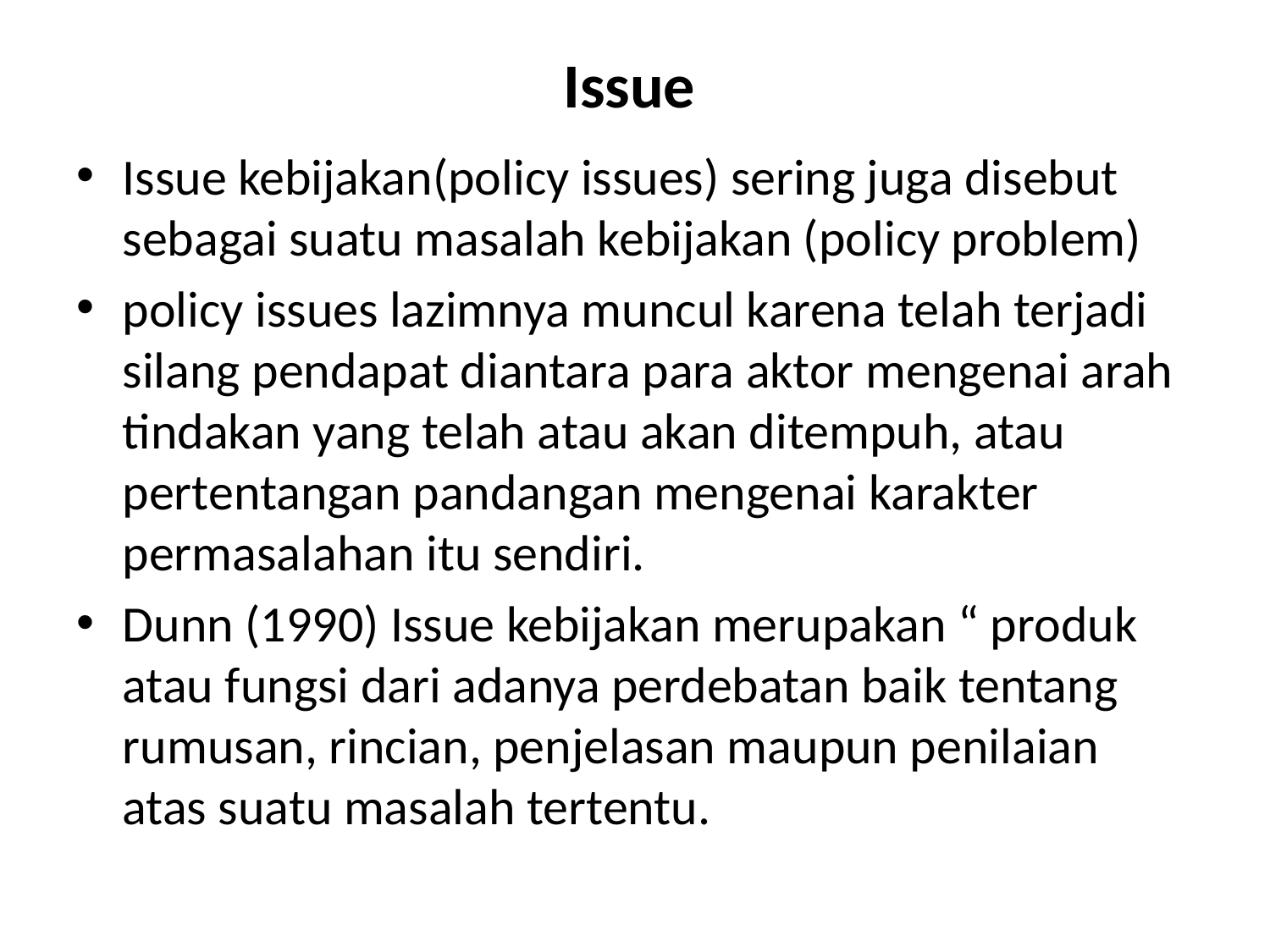

# Issue
Issue kebijakan(policy issues) sering juga disebut sebagai suatu masalah kebijakan (policy problem)
policy issues lazimnya muncul karena telah terjadi silang pendapat diantara para aktor mengenai arah tindakan yang telah atau akan ditempuh, atau pertentangan pandangan mengenai karakter permasalahan itu sendiri.
Dunn (1990) Issue kebijakan merupakan “ produk atau fungsi dari adanya perdebatan baik tentang rumusan, rincian, penjelasan maupun penilaian atas suatu masalah tertentu.